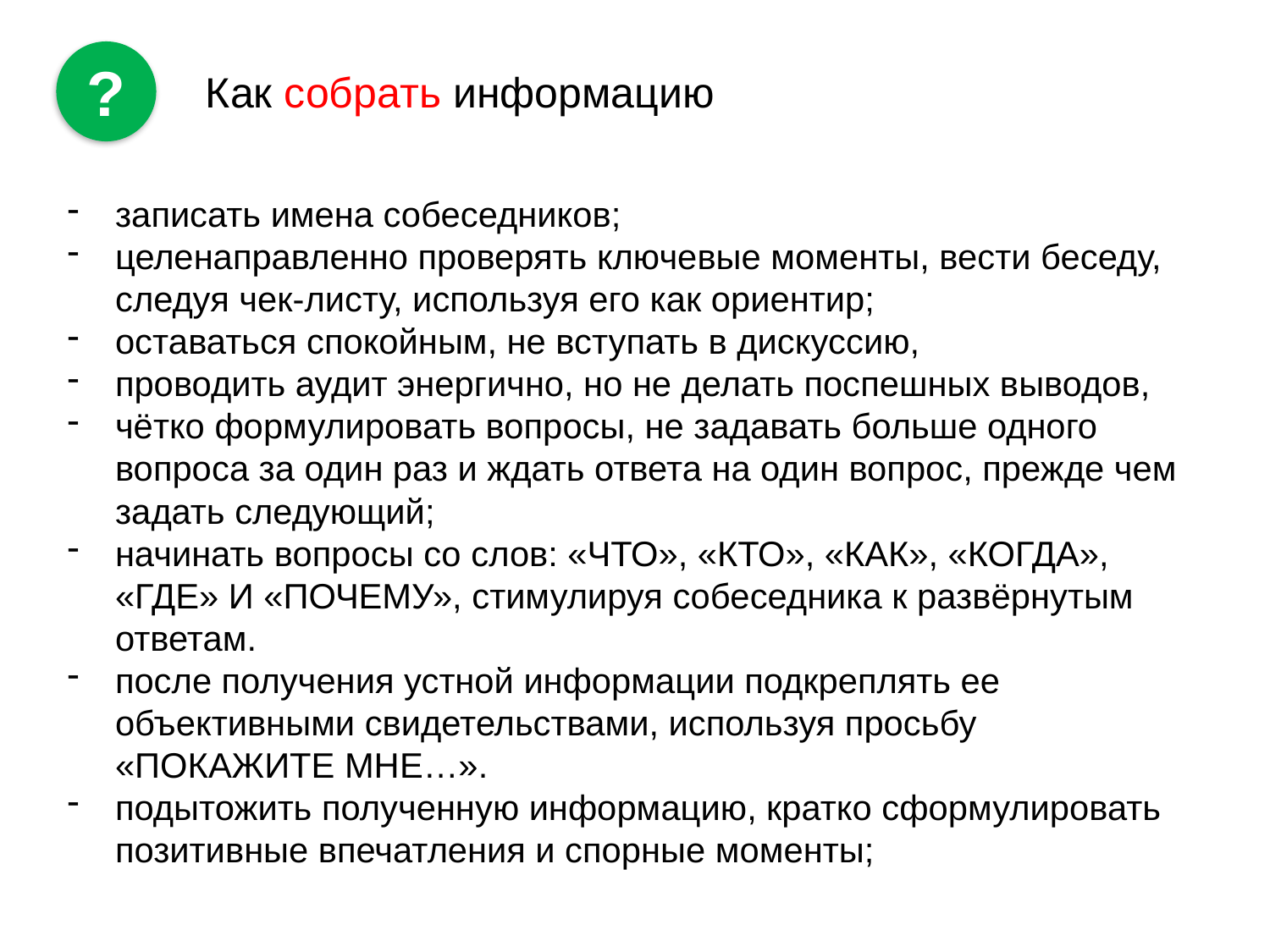

?
Как собрать информацию
записать имена собеседников;
целенаправленно проверять ключевые моменты, вести беседу, следуя чек-листу, используя его как ориентир;
оставаться спокойным, не вступать в дискуссию,
проводить аудит энергично, но не делать поспешных выводов,
чётко формулировать вопросы, не задавать больше одного вопроса за один раз и ждать ответа на один вопрос, прежде чем задать следующий;
начинать вопросы со слов: «ЧТО», «КТО», «КАК», «КОГДА», «ГДЕ» И «ПОЧЕМУ», стимулируя собеседника к развёрнутым ответам.
после получения устной информации подкреплять ее объективными свидетельствами, используя просьбу «ПОКАЖИТЕ МНЕ…».
подытожить полученную информацию, кратко сформулировать позитивные впечатления и спорные моменты;